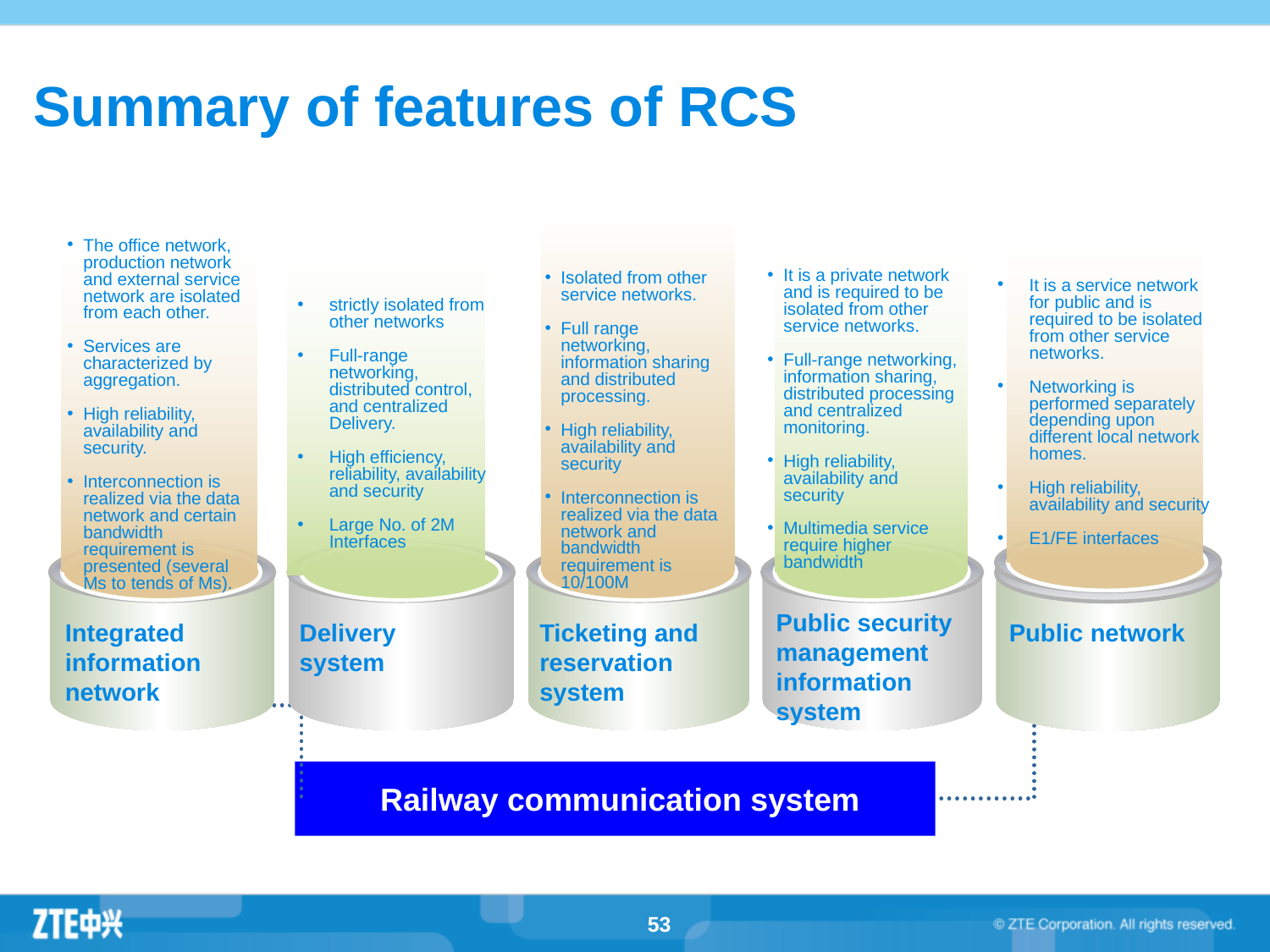

# Summary of features of RCS

The office network, production network and external service network are isolated from each other.

Services are characterized by aggregation.

High reliability, availability and security.

Interconnection is realized via the data network and certain bandwidth requirement is presented (several Ms to tends of Ms).
It is a private network and is required to be isolated from other service networks.

Full-range networking, information sharing, distributed processing and centralized monitoring.

High reliability, availability and security

Multimedia service require higher bandwidth
Isolated from other service networks.

Full range networking, information sharing and distributed processing.

High reliability, availability and security

Interconnection is realized via the data network and bandwidth requirement is 10/100M
It is a service network for public and is required to be isolated from other service networks.

Networking is performed separately depending upon different local network homes.

High reliability, availability and security

E1/FE interfaces
strictly isolated from other networks

Full-range networking, distributed control, and centralized Delivery.

High efficiency, reliability, availability and security

Large No. of 2M Interfaces

Public security management information system
Integrated information network
Delivery system
Ticketing and reservation system
Public network

Railway communication system